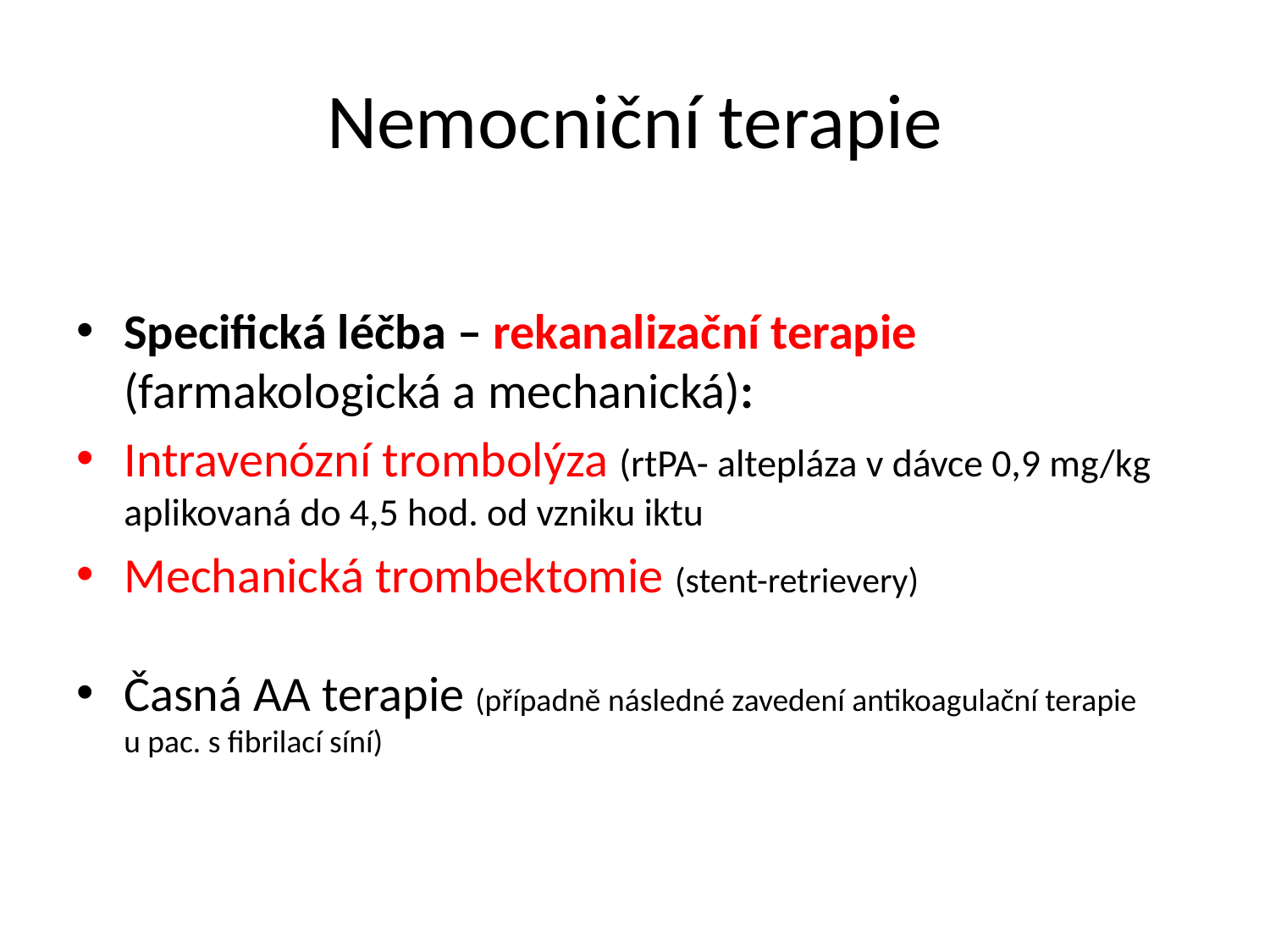

# Nemocniční terapie

Specifická léčba – rekanalizační terapie (farmakologická a mechanická):
Intravenózní trombolýza (rtPA- altepláza v dávce 0,9 mg/kg aplikovaná do 4,5 hod. od vzniku iktu
Mechanická trombektomie (stent-retrievery)

Časná AA terapie (případně následné zavedení antikoagulační terapie      u pac. s fibrilací síní)